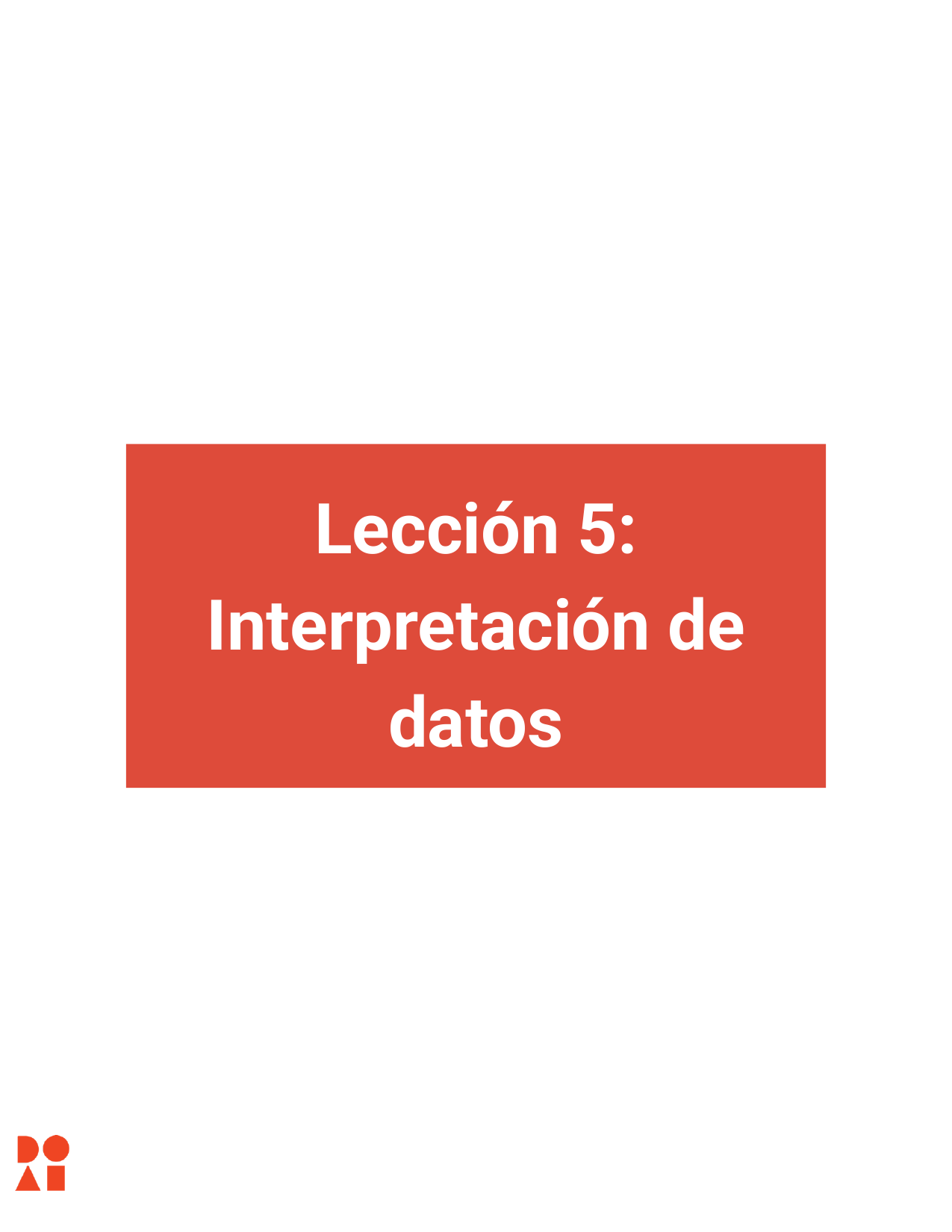

# Lección 5: Interpretación de datos
28